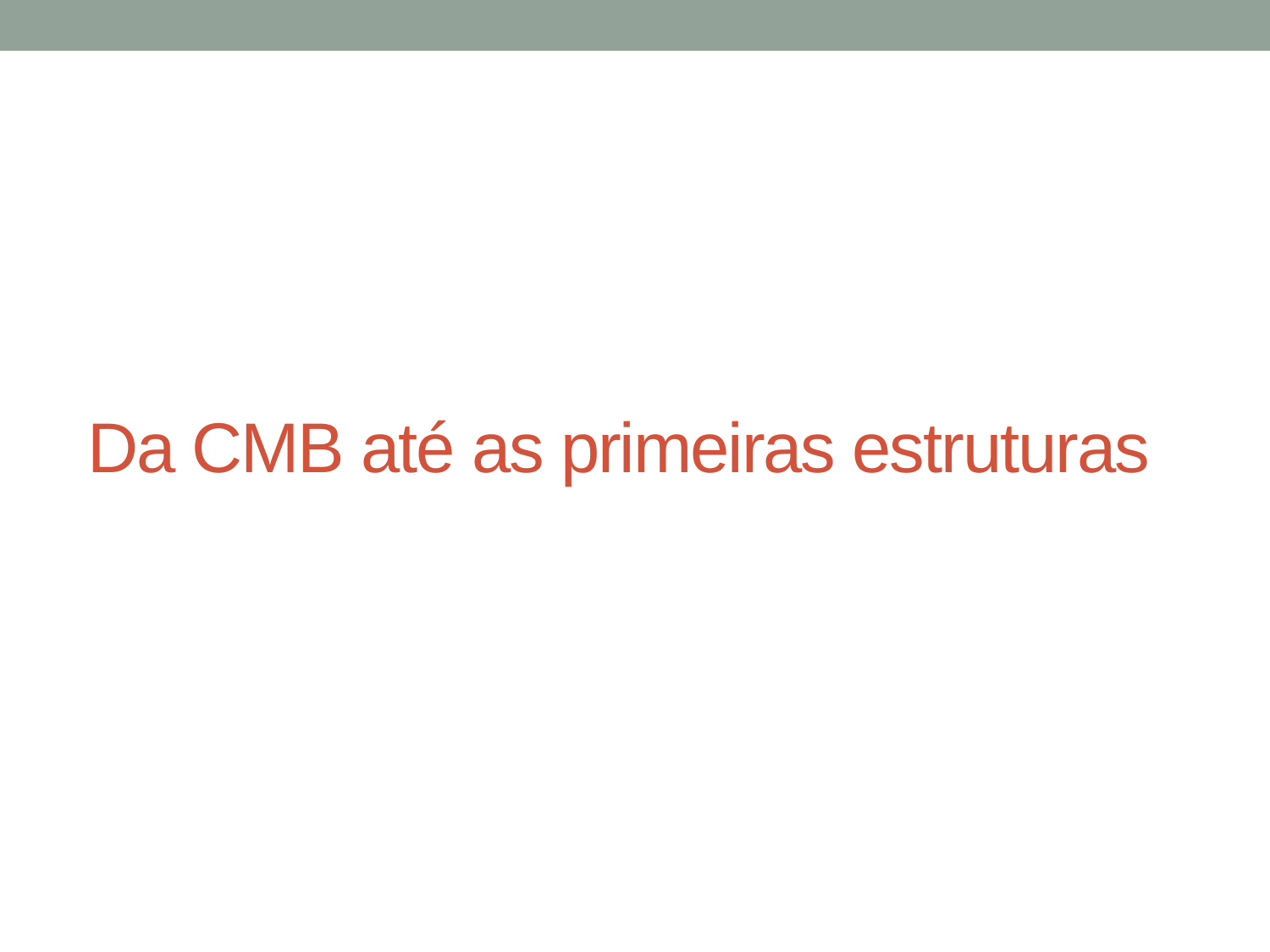

# Da CMB até as primeiras estruturas